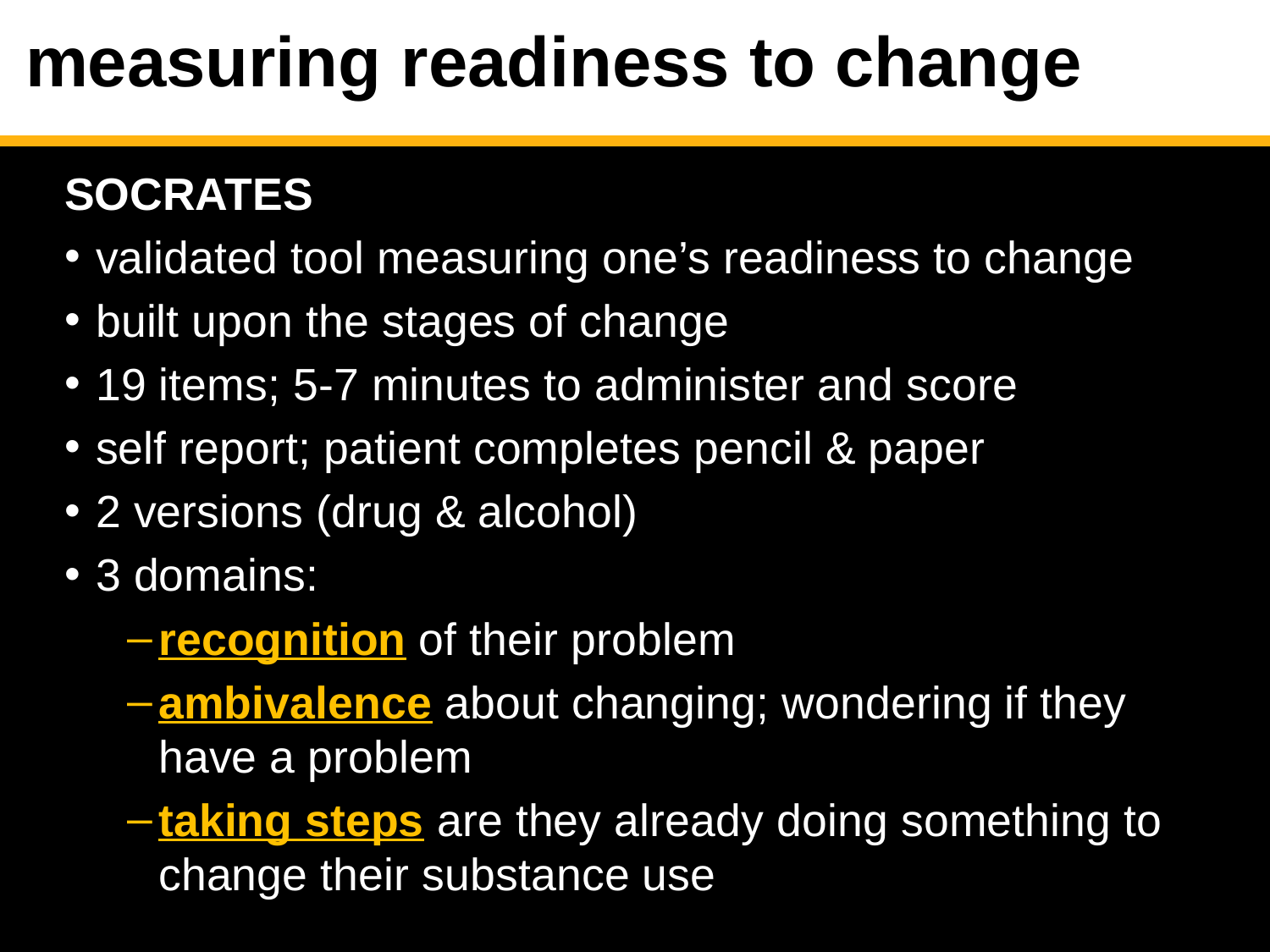

# measuring readiness to change
SOCRATES
validated tool measuring one’s readiness to change
built upon the stages of change
19 items; 5-7 minutes to administer and score
self report; patient completes pencil & paper
2 versions (drug & alcohol)
3 domains:
recognition of their problem
ambivalence about changing; wondering if they have a problem
taking steps are they already doing something to change their substance use